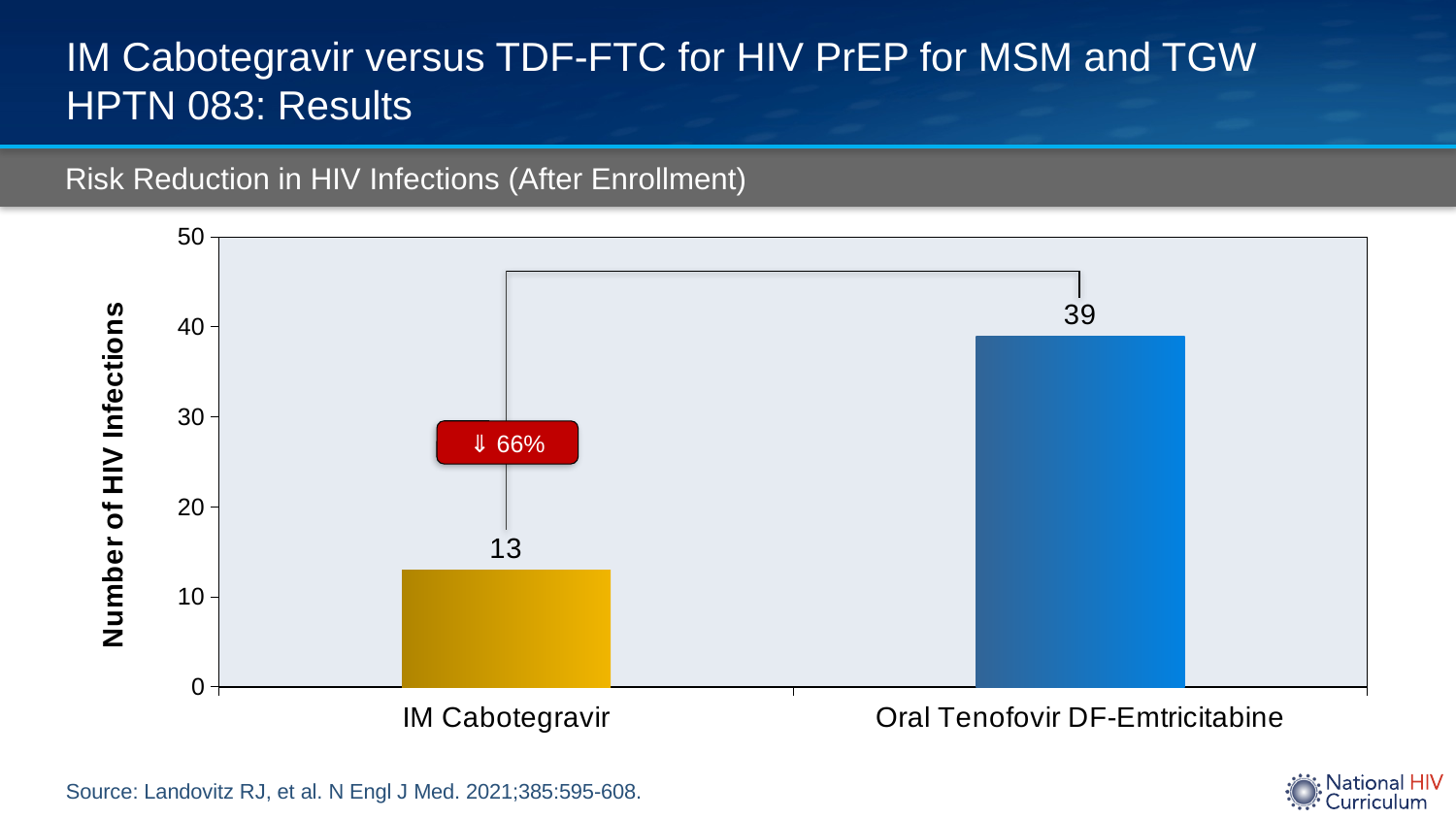

# IM Cabotegravir versus TDF-FTC for HIV PrEP for MSM and TGW HPTN 083: Results
Risk Reduction in HIV Infections (After Enrollment)

### Chart

| Category | Regimen |
|---|---|
| IM Cabotegravir | 13.0 |
| Oral Tenofovir DF-Emtricitabine | 39.0 |
⇓ 66%
Source: Landovitz RJ, et al. N Engl J Med. 2021;385:595-608.